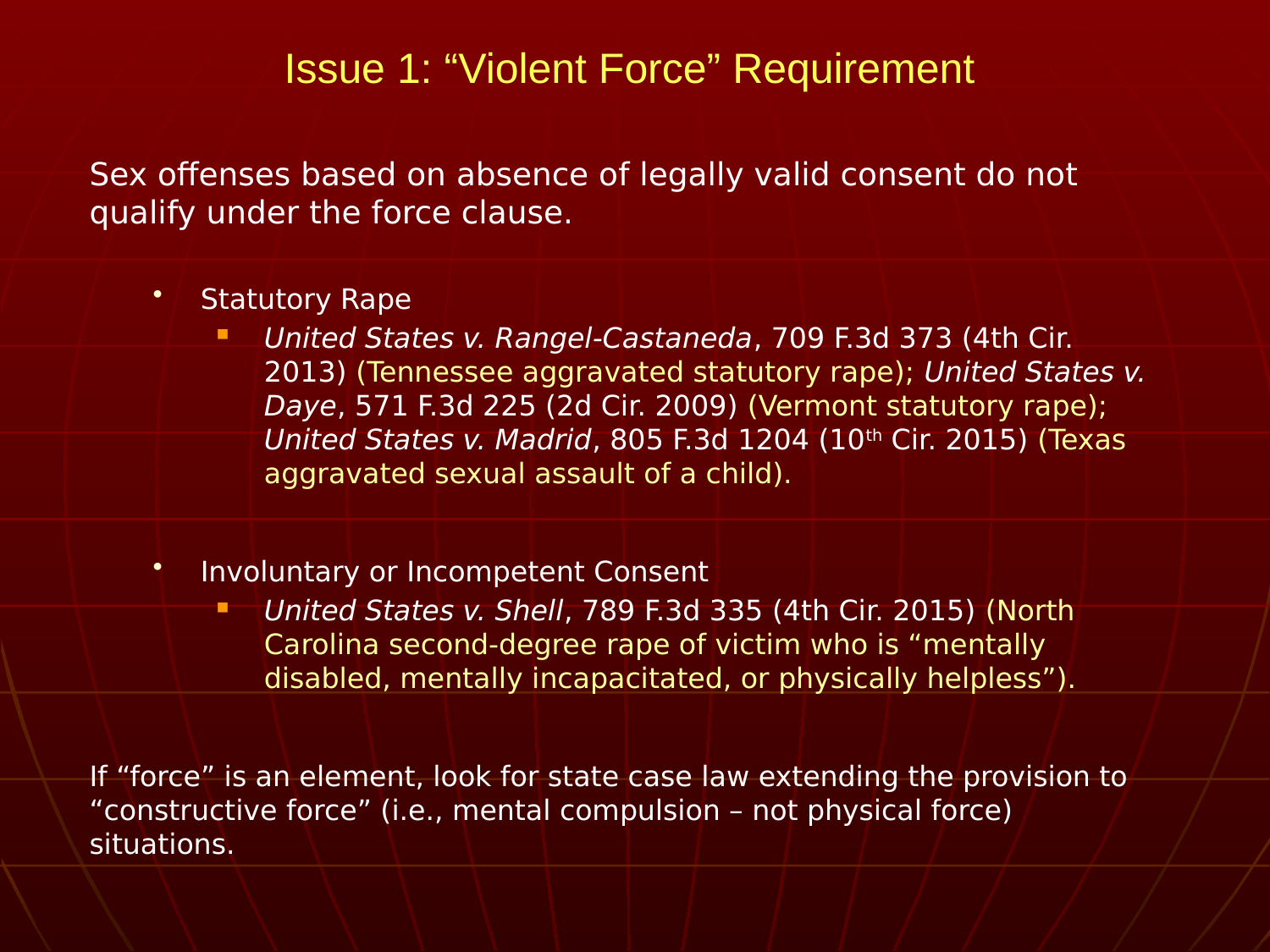

# Issue 1: “Violent Force” Requirement
Sex offenses based on absence of legally valid consent do not qualify under the force clause.

Statutory Rape
United States v. Rangel-Castaneda, 709 F.3d 373 (4th Cir. 2013) (Tennessee aggravated statutory rape); United States v. Daye, 571 F.3d 225 (2d Cir. 2009) (Vermont statutory rape); United States v. Madrid, 805 F.3d 1204 (10th Cir. 2015) (Texas aggravated sexual assault of a child).

Involuntary or Incompetent Consent
United States v. Shell, 789 F.3d 335 (4th Cir. 2015) (North Carolina second-degree rape of victim who is “mentally disabled, mentally incapacitated, or physically helpless”).

If “force” is an element, look for state case law extending the provision to “constructive force” (i.e., mental compulsion – not physical force) situations.